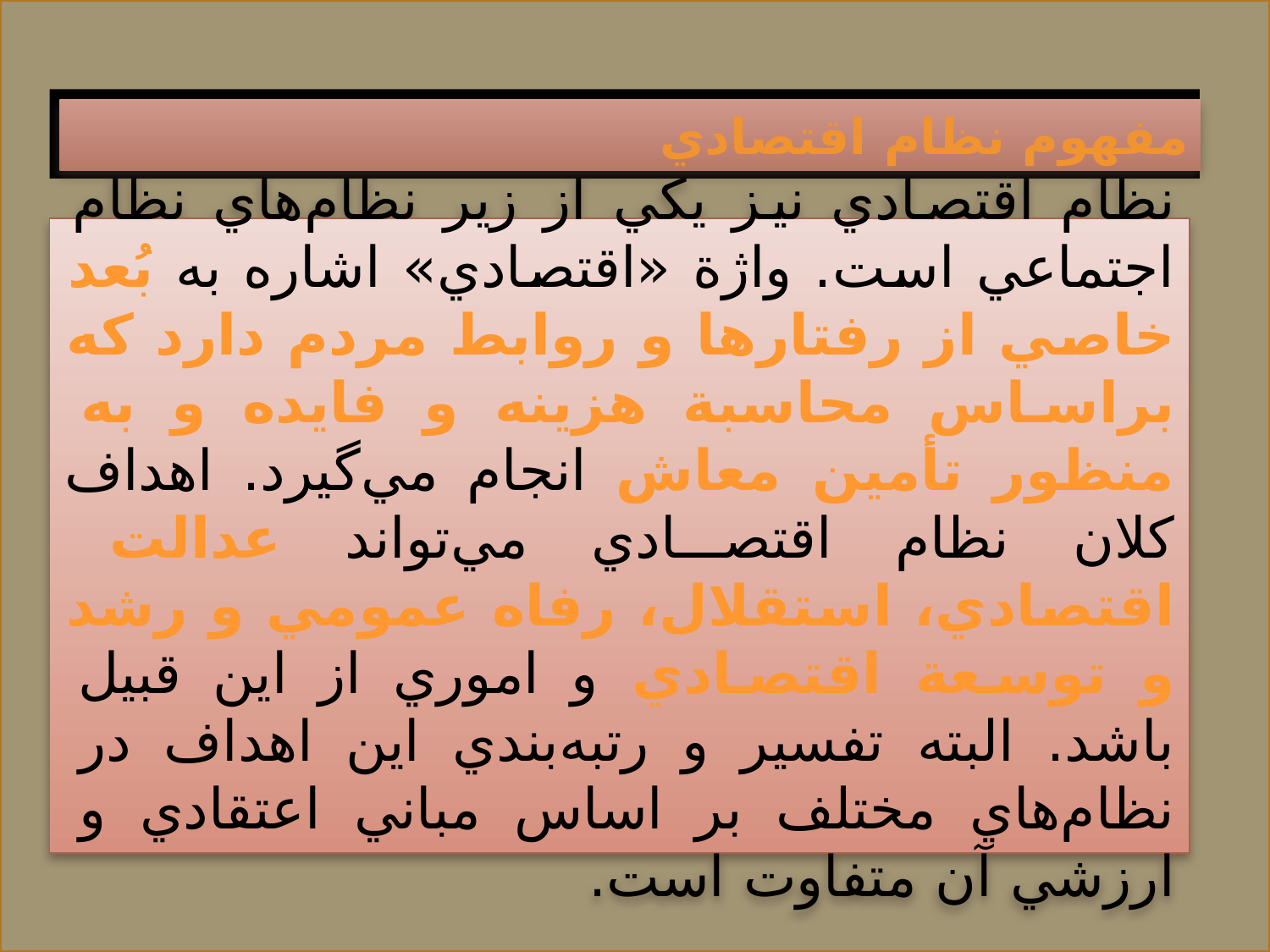

serna.ir

مفهوم‌ نظام‌ اقتصادي‌
نظام‌ اقتصادي‌ نيز يكي‌ از زير نظام‌هاي‌ نظام‌ اجتماعي‌ است. واژة‌ «اقتصادي» اشاره‌ به‌ بُعد خاصي از رفتارها و روابط‌ مردم‌ دارد كه‌ براساس‌ محاسبة‌ هزينه‌ و فايده‌ و به‌ منظور تأمين‌ معاش‌ انجام‌ مي‌گيرد. اهداف‌ كلان‌ نظام‌ اقتصادي‌ مي‌تواند عدالت‌ اقتصادي، استقلال، رفاه‌ عمومي‌ و رشد و توسعة‌ اقتصادي‌ و اموري‌ از اين‌ قبيل‌ باشد. البته‌ تفسير و رتبه‌بندي‌ اين‌ اهداف‌ در نظام‌هاي‌ مختلف‌ بر اساس‌ مباني‌ اعتقادي‌ و ارزشي‌ آن‌ متفاوت‌ است.